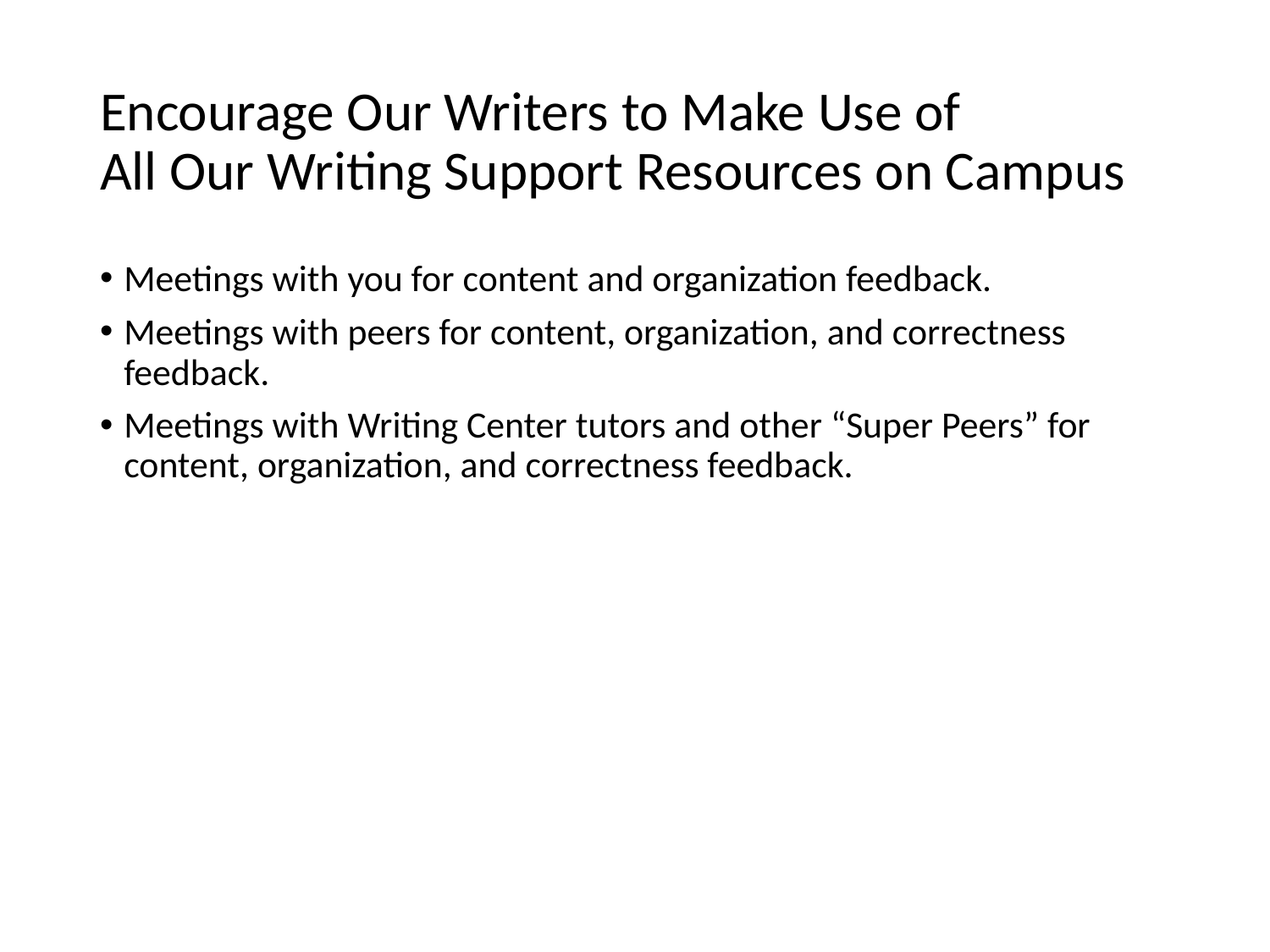

# Encourage Our Writers to Make Use of All Our Writing Support Resources on Campus
Meetings with you for content and organization feedback.
Meetings with peers for content, organization, and correctness feedback.
Meetings with Writing Center tutors and other “Super Peers” for content, organization, and correctness feedback.